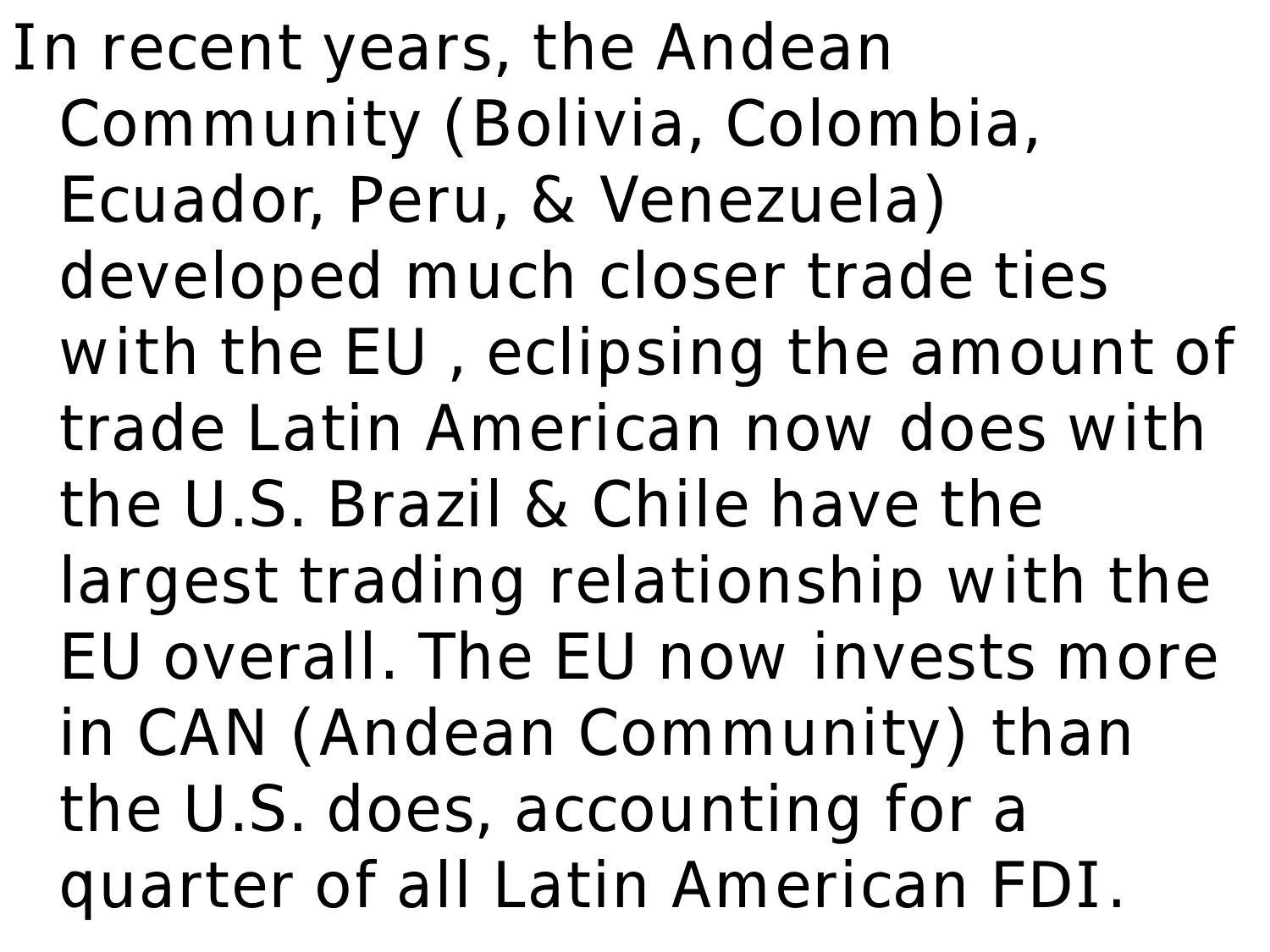

In recent years, the Andean Community (Bolivia, Colombia, Ecuador, Peru, & Venezuela) developed much closer trade ties with the EU , eclipsing the amount of trade Latin American now does with the U.S. Brazil & Chile have the largest trading relationship with the EU overall. The EU now invests more in CAN (Andean Community) than the U.S. does, accounting for a quarter of all Latin American FDI.